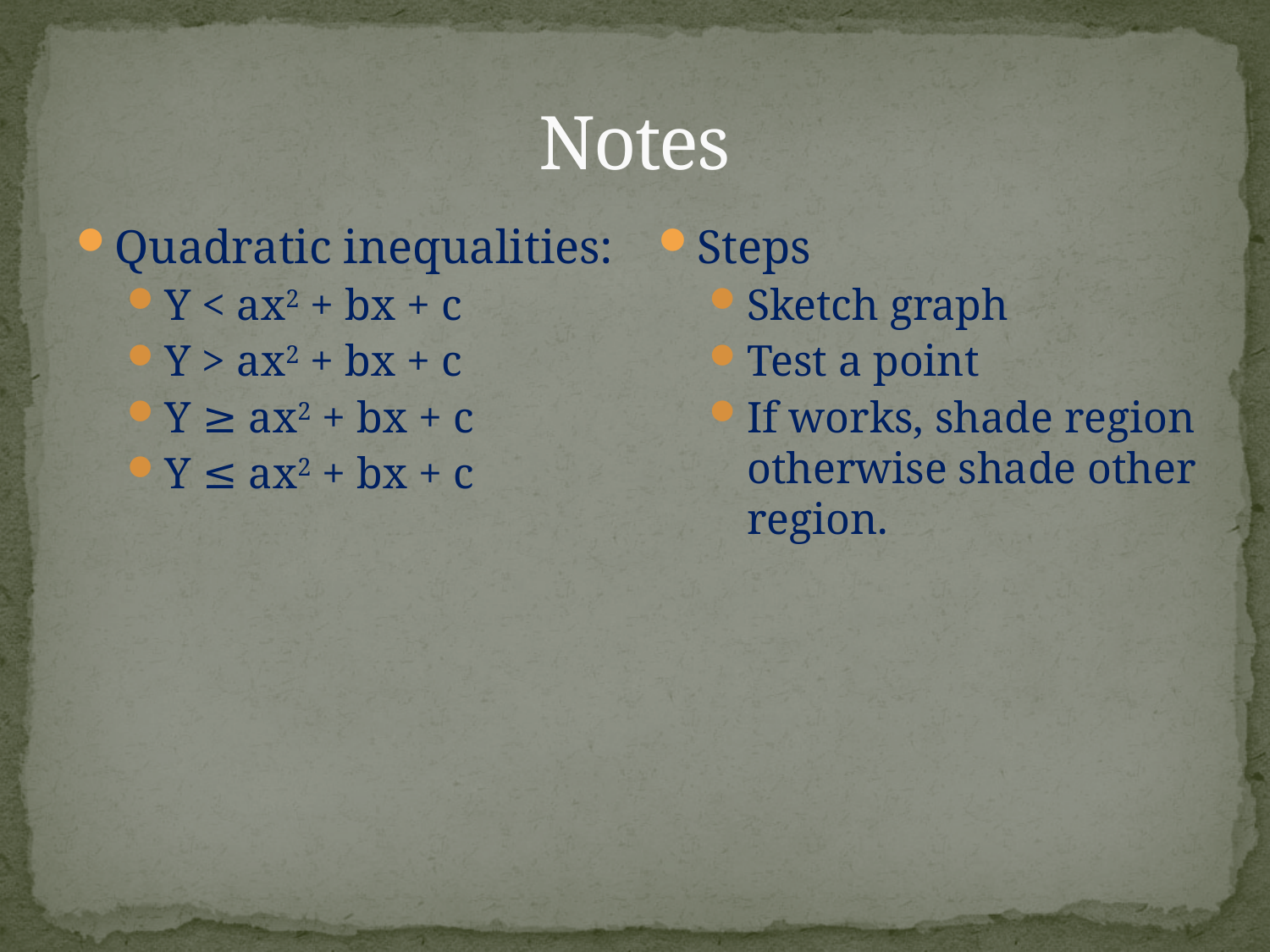

# Notes
Quadratic inequalities:
Y < ax2 + bx + c
Y > ax2 + bx + c
Y ≥ ax2 + bx + c
Y ≤ ax2 + bx + c
Steps
Sketch graph
Test a point
If works, shade region otherwise shade other region.